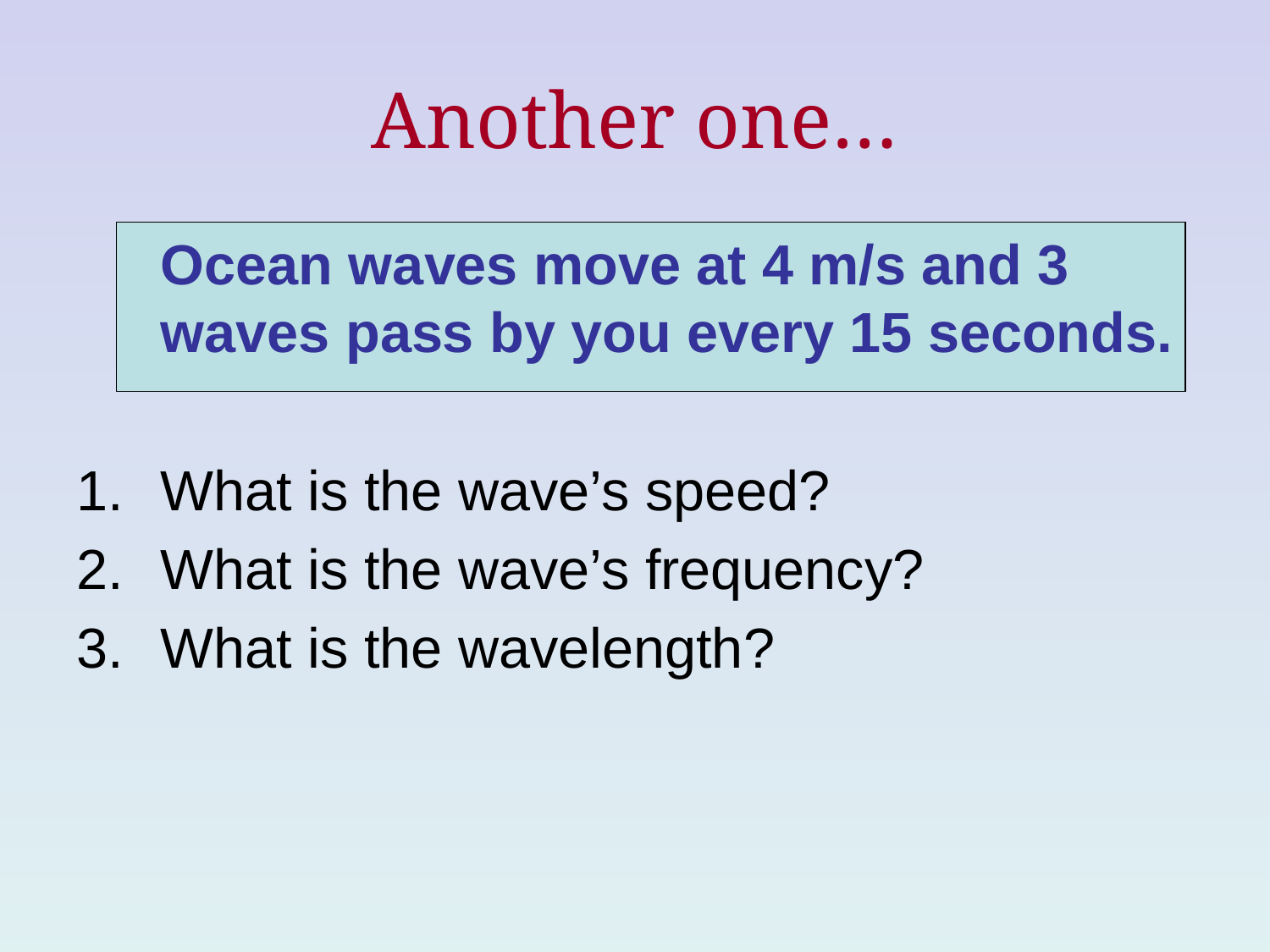

# Another one…
	Ocean waves move at 4 m/s and 3 waves pass by you every 15 seconds.

What is the wave’s speed?
What is the wave’s frequency?
What is the wavelength?